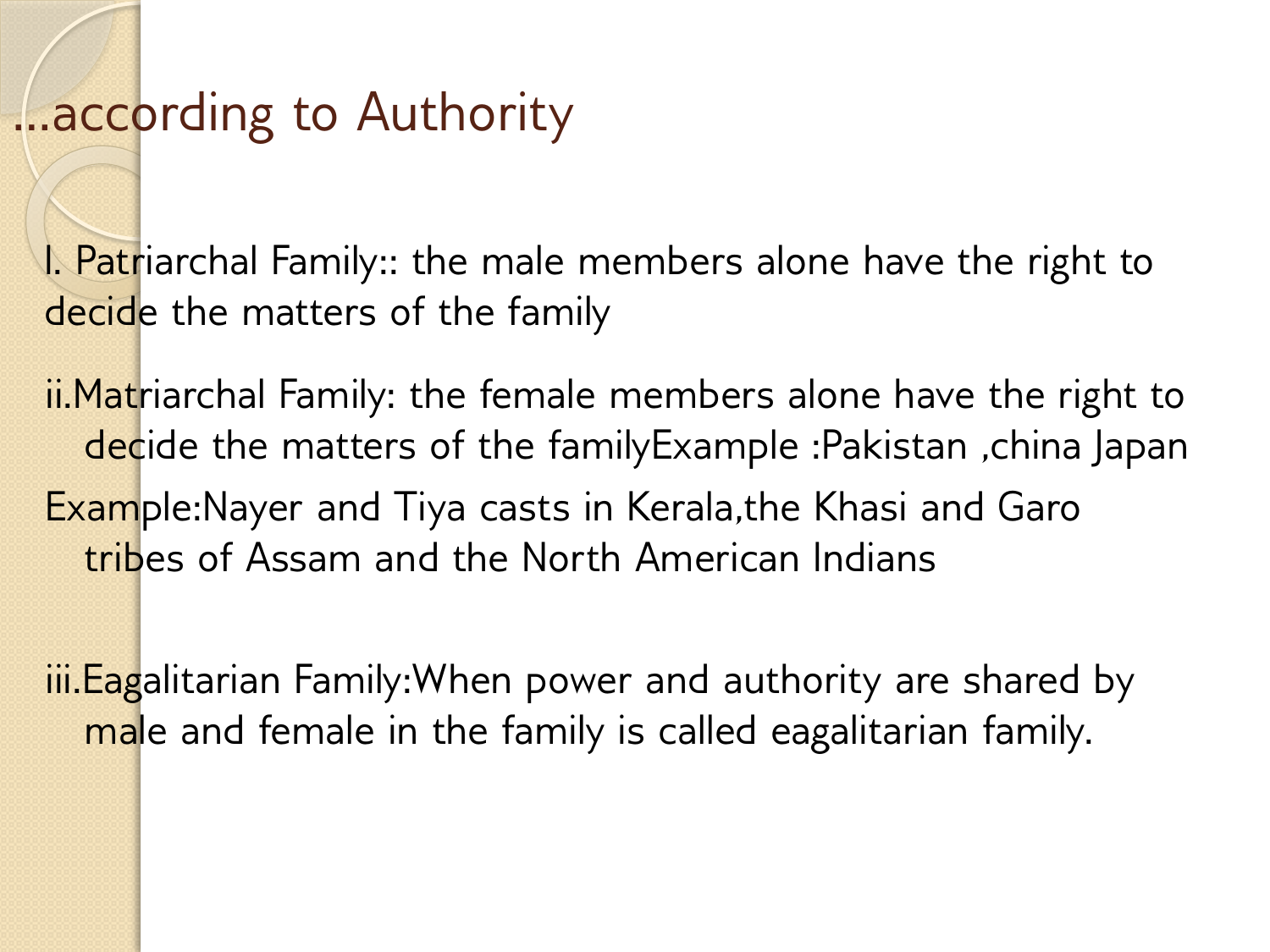

# …according to Authority
I. Patriarchal Family:: the male members alone have the right to decide the matters of the family

ii.Matriarchal Family: the female members alone have the right to decide the matters of the familyExample :Pakistan ,china Japan
Example:Nayer and Tiya casts in Kerala,the Khasi and Garo tribes of Assam and the North American Indians

iii.Eagalitarian Family:When power and authority are shared by male and female in the family is called eagalitarian family.